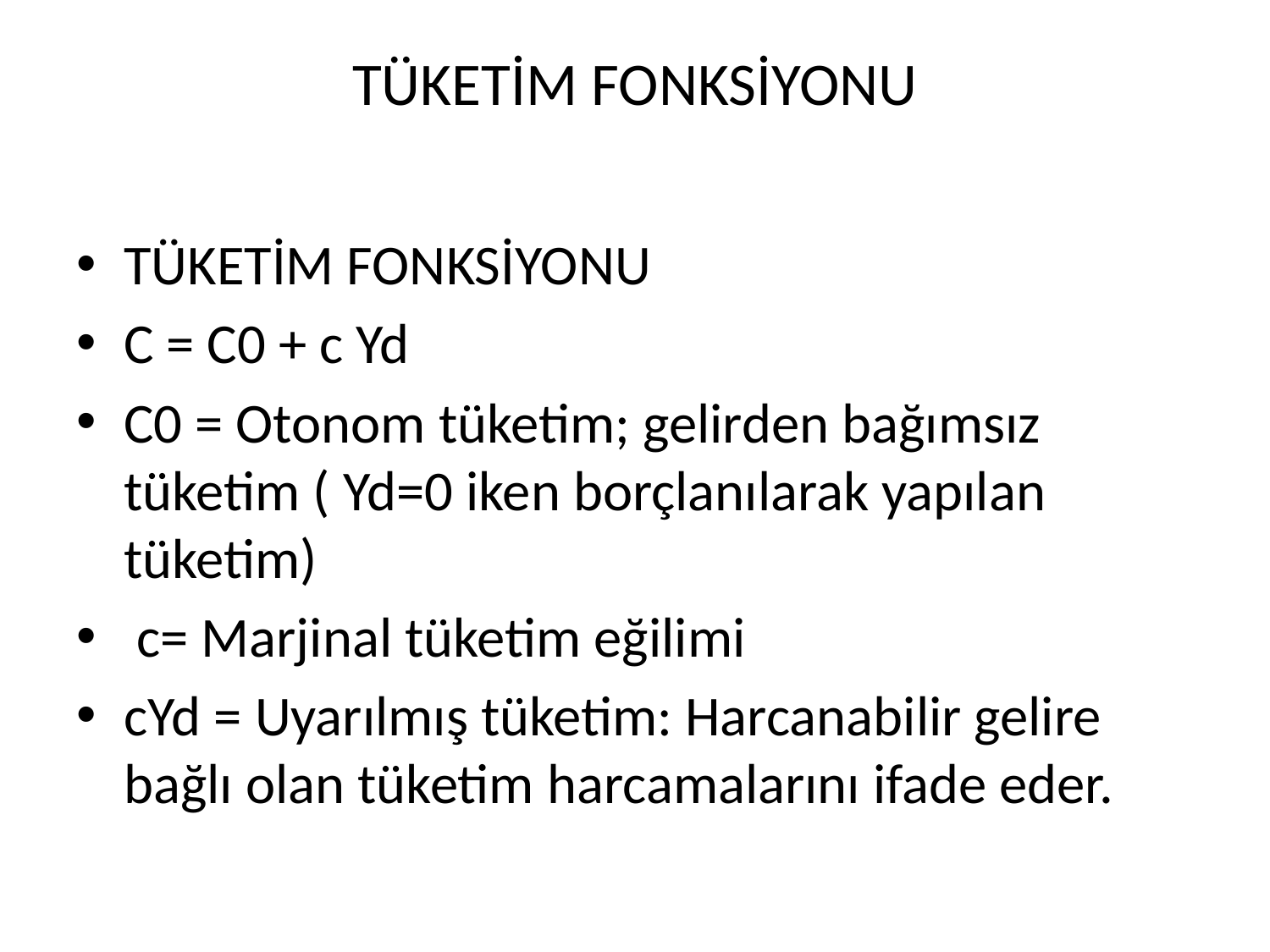

# TÜKETİM FONKSİYONU
TÜKETİM FONKSİYONU
C = C0 + c Yd
C0 = Otonom tüketim; gelirden bağımsız tüketim ( Yd=0 iken borçlanılarak yapılan tüketim)
 c= Marjinal tüketim eğilimi
cYd = Uyarılmış tüketim: Harcanabilir gelire bağlı olan tüketim harcamalarını ifade eder.